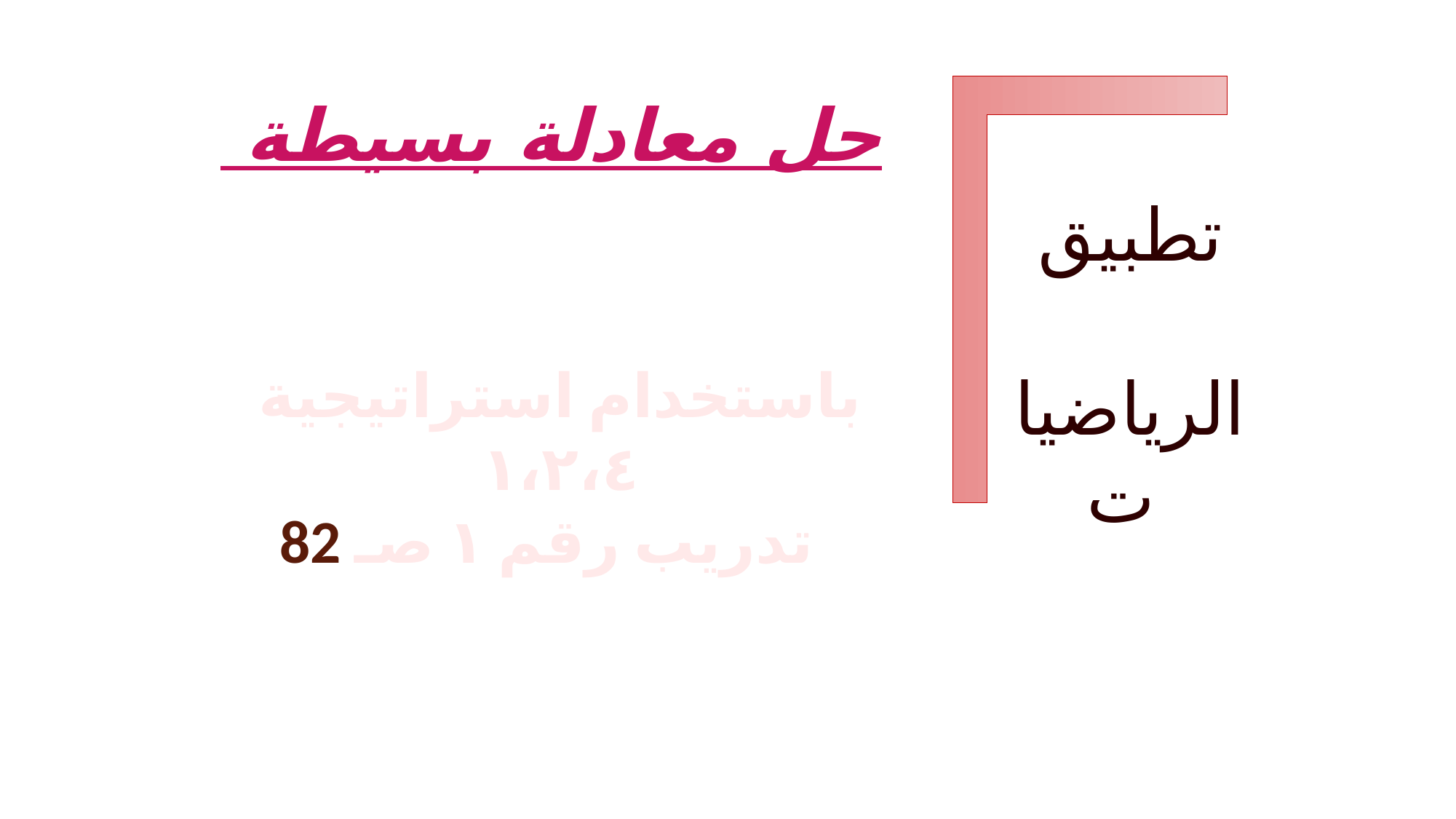

حل معادلة بسيطة
تطبيق
 الرياضيات
باستخدام استراتيجية ١،٢،٤
تدريب رقم ١ صـ 82